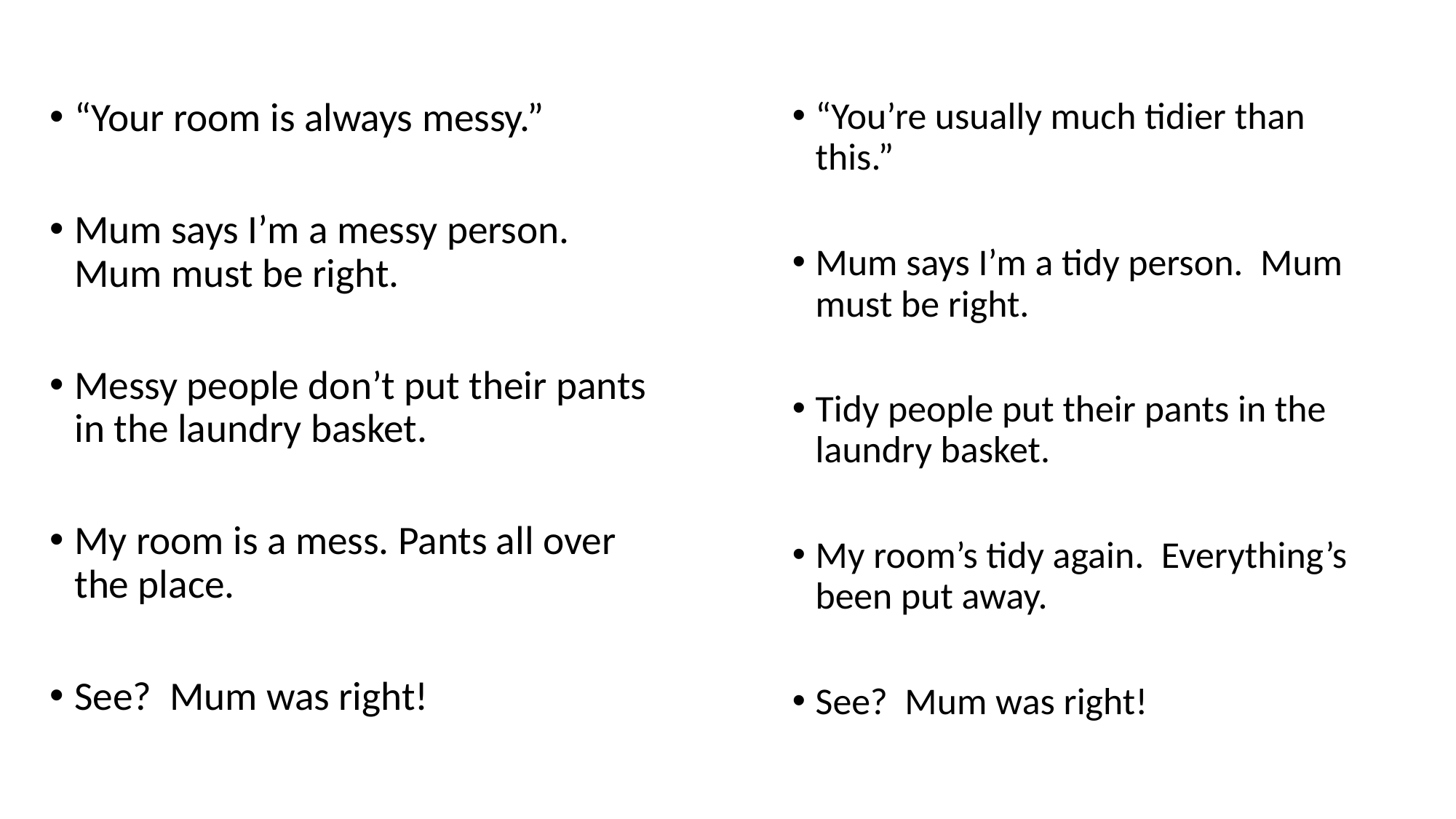

“Your room is always messy.”

Mum says I’m a messy person.  Mum must be right.

Messy people don’t put their pants in the laundry basket.

My room is a mess. Pants all over the place.

See?  Mum was right!
“You’re usually much tidier than this.”

Mum says I’m a tidy person.  Mum must be right.

Tidy people put their pants in the laundry basket.

My room’s tidy again.  Everything’s been put away.

See?  Mum was right!